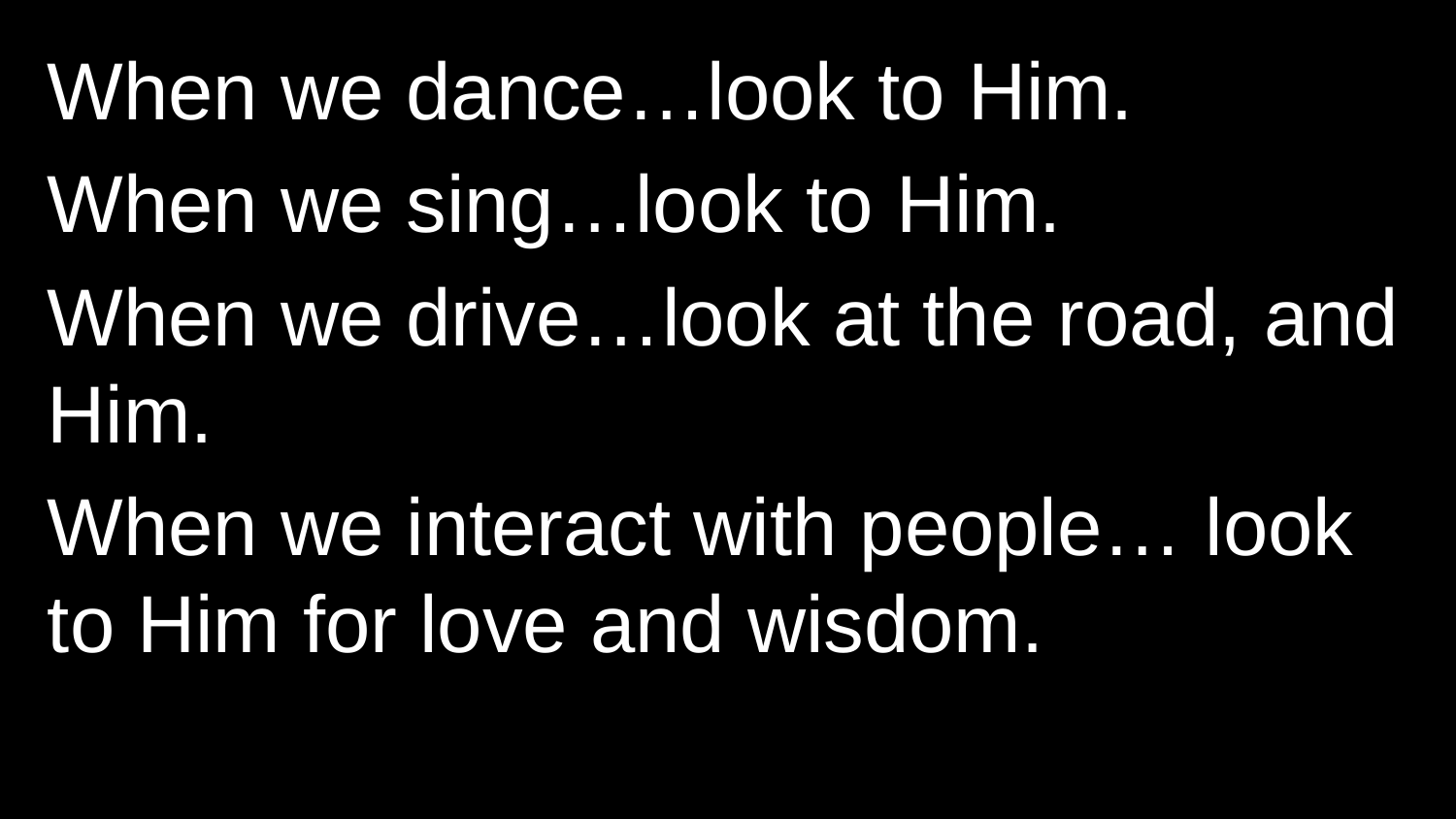

When we dance…look to Him.
When we sing…look to Him.
When we drive…look at the road, and Him.
When we interact with people… look to Him for love and wisdom.